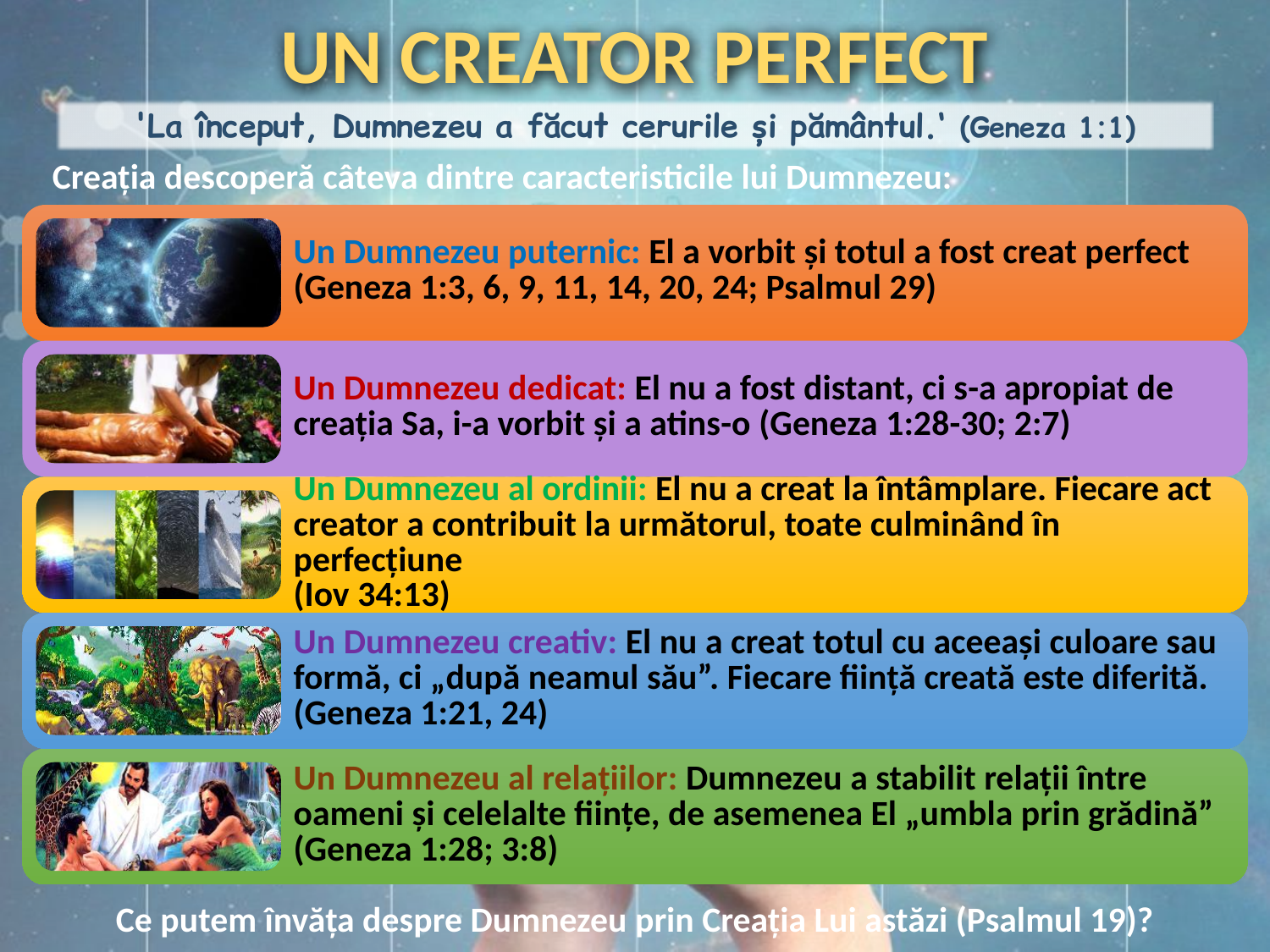

UN CREATOR PERFECT
'La început, Dumnezeu a făcut cerurile şi pământul.‘ (Geneza 1:1)
Creaţia descoperă câteva dintre caracteristicile lui Dumnezeu:
Un Dumnezeu puternic: El a vorbit şi totul a fost creat perfect (Geneza 1:3, 6, 9, 11, 14, 20, 24; Psalmul 29)
Un Dumnezeu dedicat: El nu a fost distant, ci s-a apropiat de creaţia Sa, i-a vorbit şi a atins-o (Geneza 1:28-30; 2:7)
Un Dumnezeu al ordinii: El nu a creat la întâmplare. Fiecare act creator a contribuit la următorul, toate culminând în perfecţiune
(Iov 34:13)
Un Dumnezeu creativ: El nu a creat totul cu aceeaşi culoare sau formă, ci „după neamul său”. Fiecare fiinţă creată este diferită. (Geneza 1:21, 24)
Un Dumnezeu al relaţiilor: Dumnezeu a stabilit relaţii între oameni şi celelalte fiinţe, de asemenea El „umbla prin grădină” (Geneza 1:28; 3:8)
Ce putem învăţa despre Dumnezeu prin Creaţia Lui astăzi (Psalmul 19)?